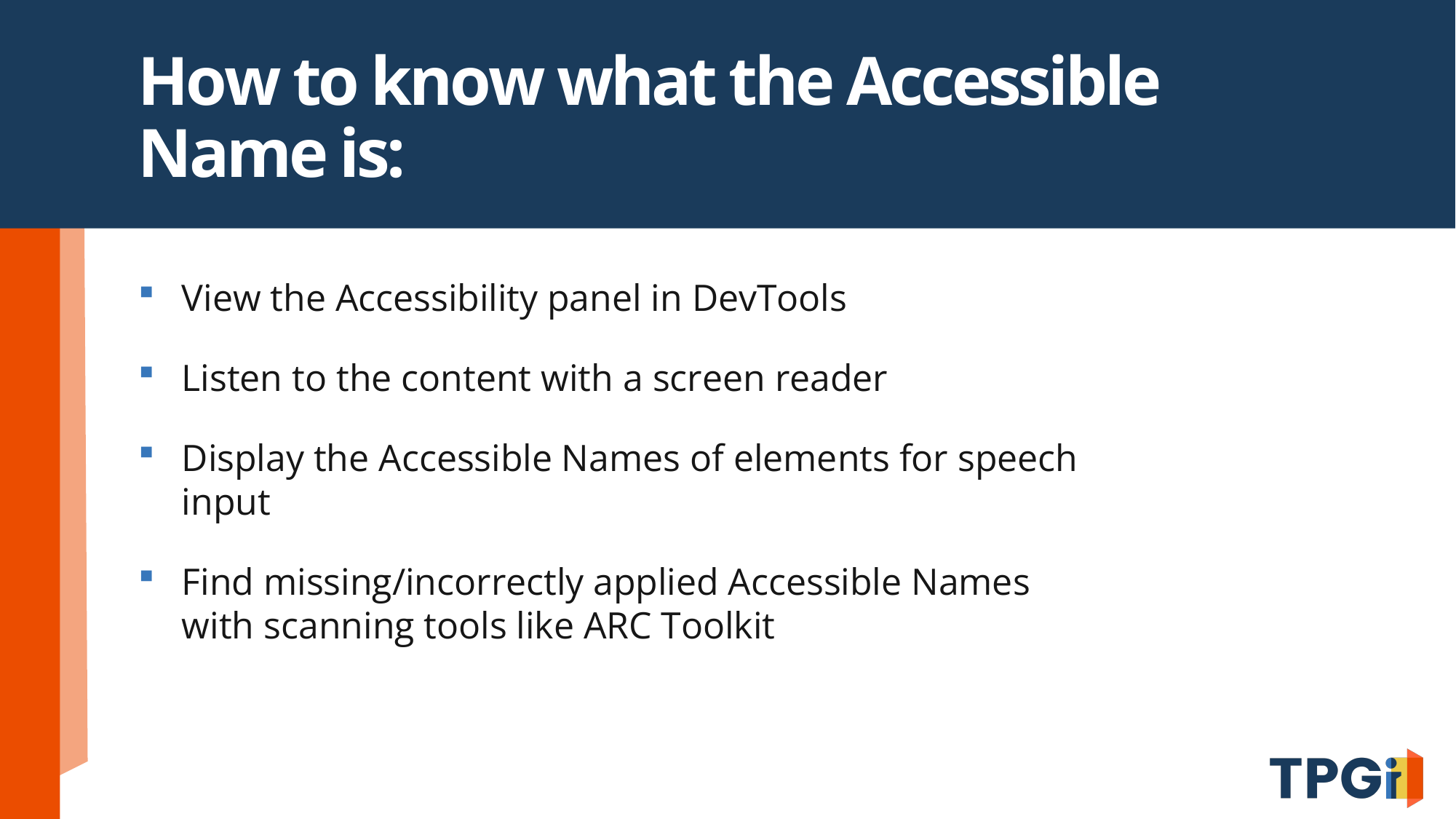

# How to know what the Accessible Name is:
View the Accessibility panel in DevTools
Listen to the content with a screen reader
Display the Accessible Names of elements for speech input
Find missing/incorrectly applied Accessible Names with scanning tools like ARC Toolkit